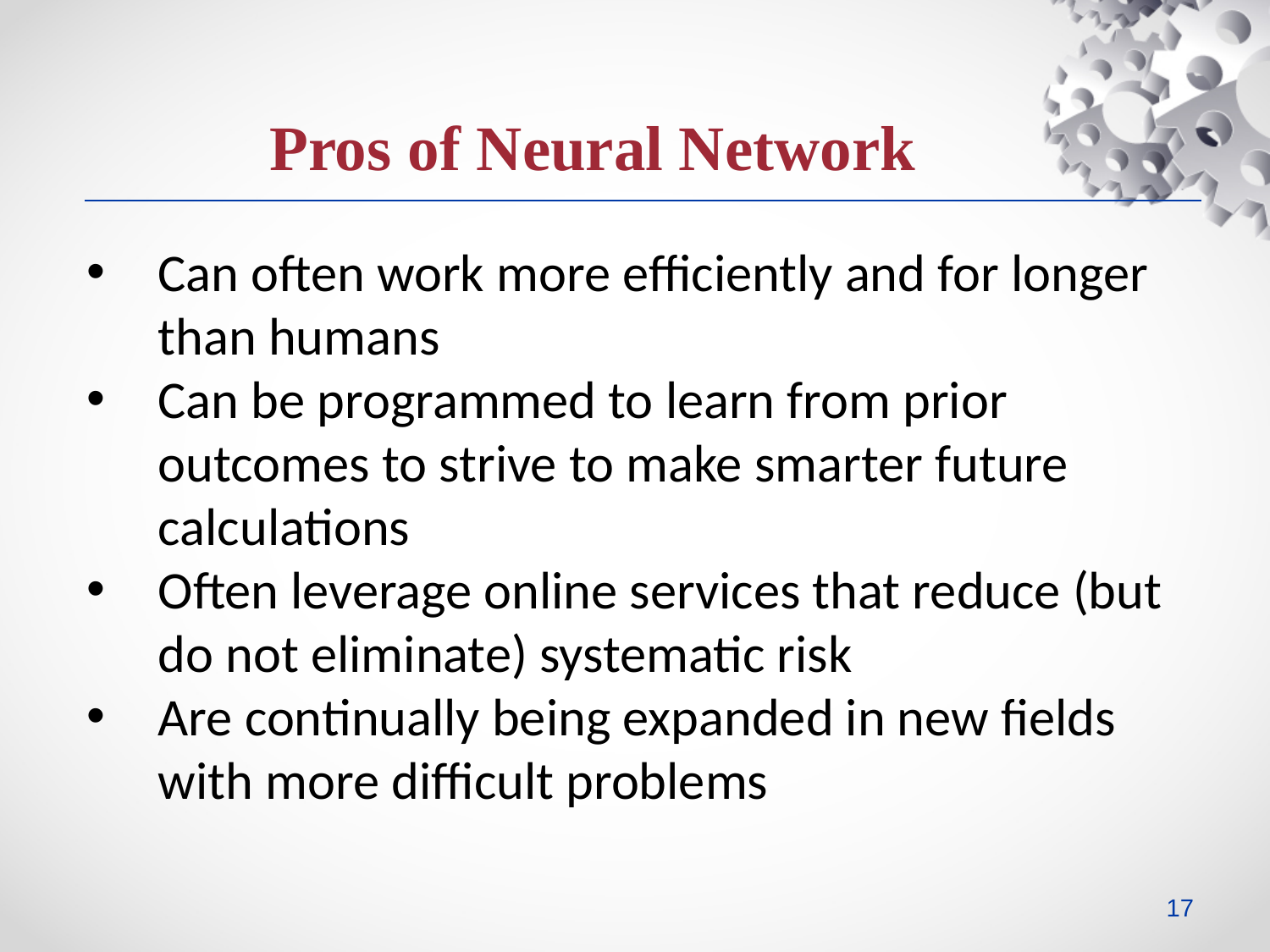

Pros of Neural Network
Can often work more efficiently and for longer than humans
Can be programmed to learn from prior outcomes to strive to make smarter future calculations
Often leverage online services that reduce (but do not eliminate) systematic risk
Are continually being expanded in new fields with more difficult problems

17